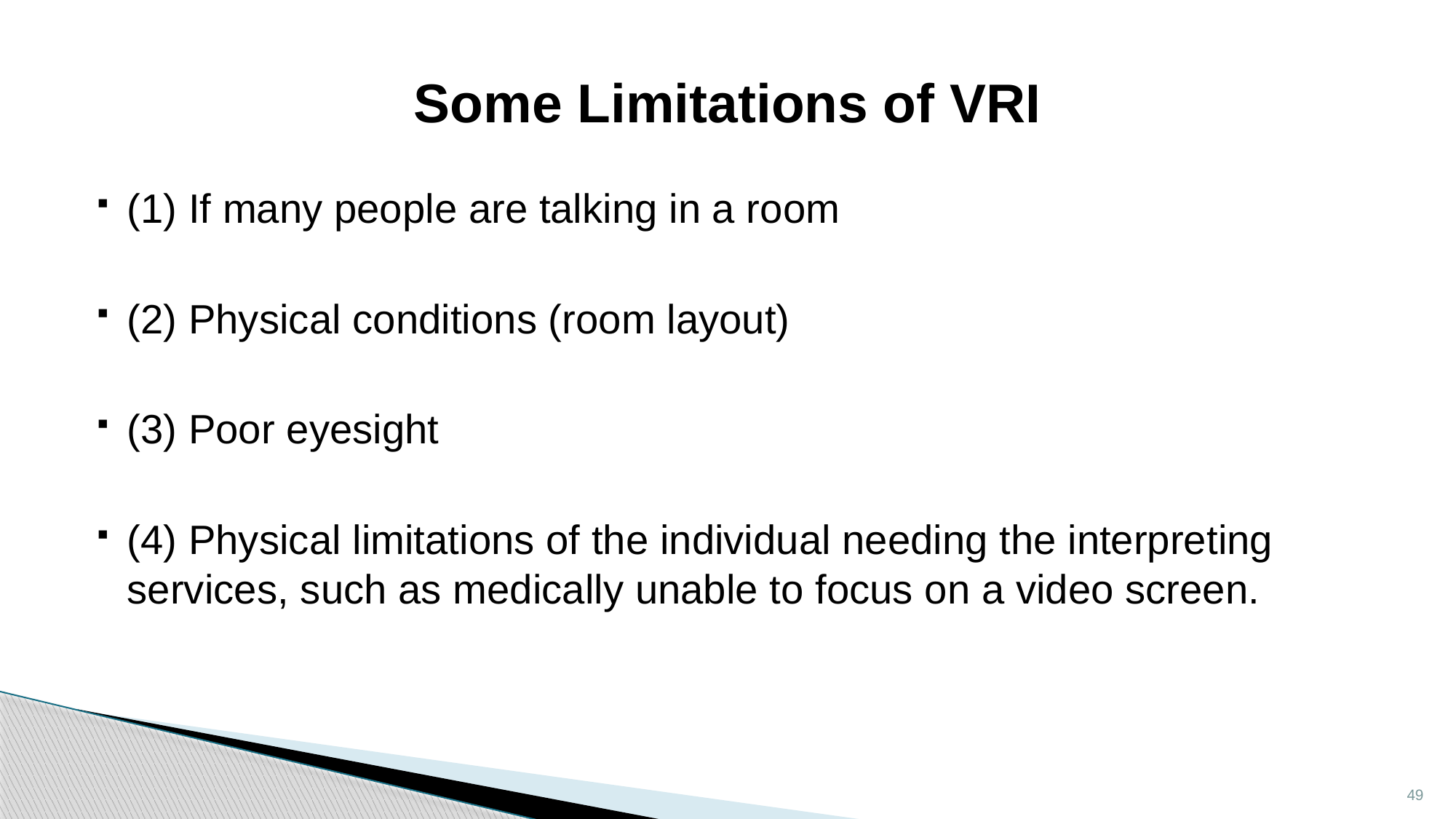

# Some Limitations of VRI
(1) If many people are talking in a room

(2) Physical conditions (room layout)

(3) Poor eyesight

(4) Physical limitations of the individual needing the interpreting services, such as medically unable to focus on a video screen.

49